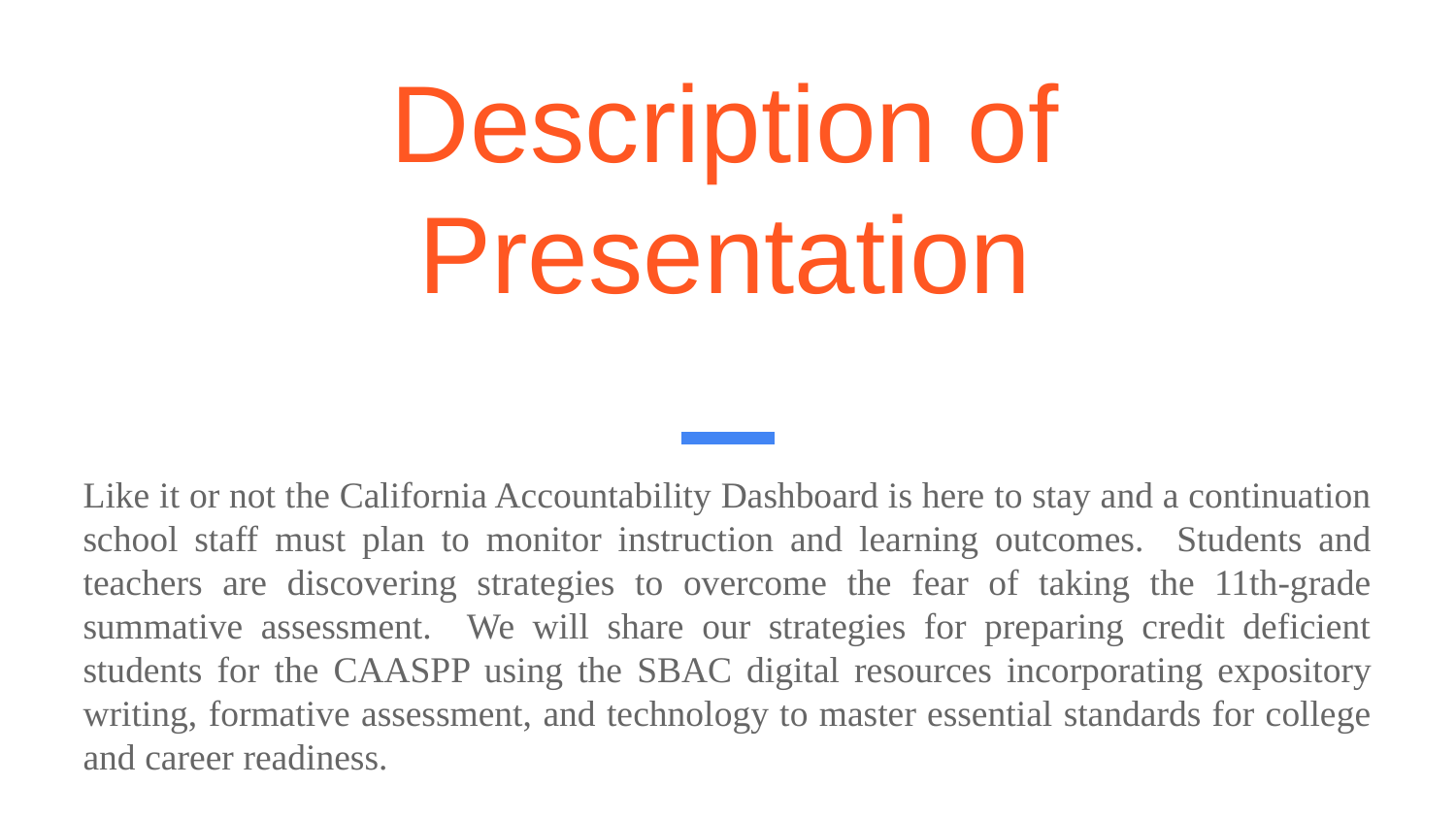

# Description of Presentation
Like it or not the California Accountability Dashboard is here to stay and a continuation school staff must plan to monitor instruction and learning outcomes.  Students and teachers are discovering strategies to overcome the fear of taking the 11th-grade summative assessment.  We will share our strategies for preparing credit deficient students for the CAASPP using the SBAC digital resources incorporating expository writing, formative assessment, and technology to master essential standards for college and career readiness.